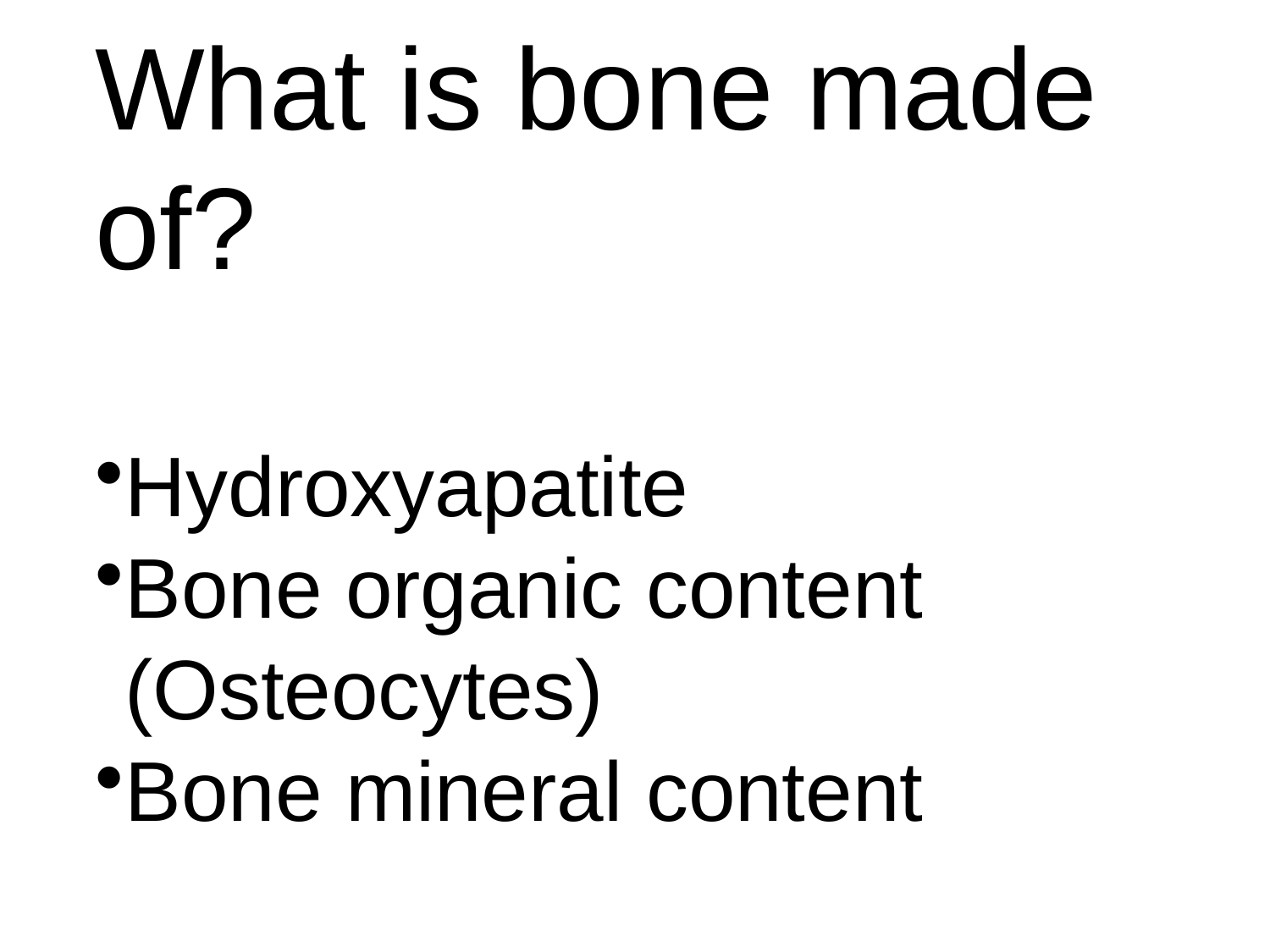

What is bone made of?

Hydroxyapatite
Bone organic content (Osteocytes)
Bone mineral content